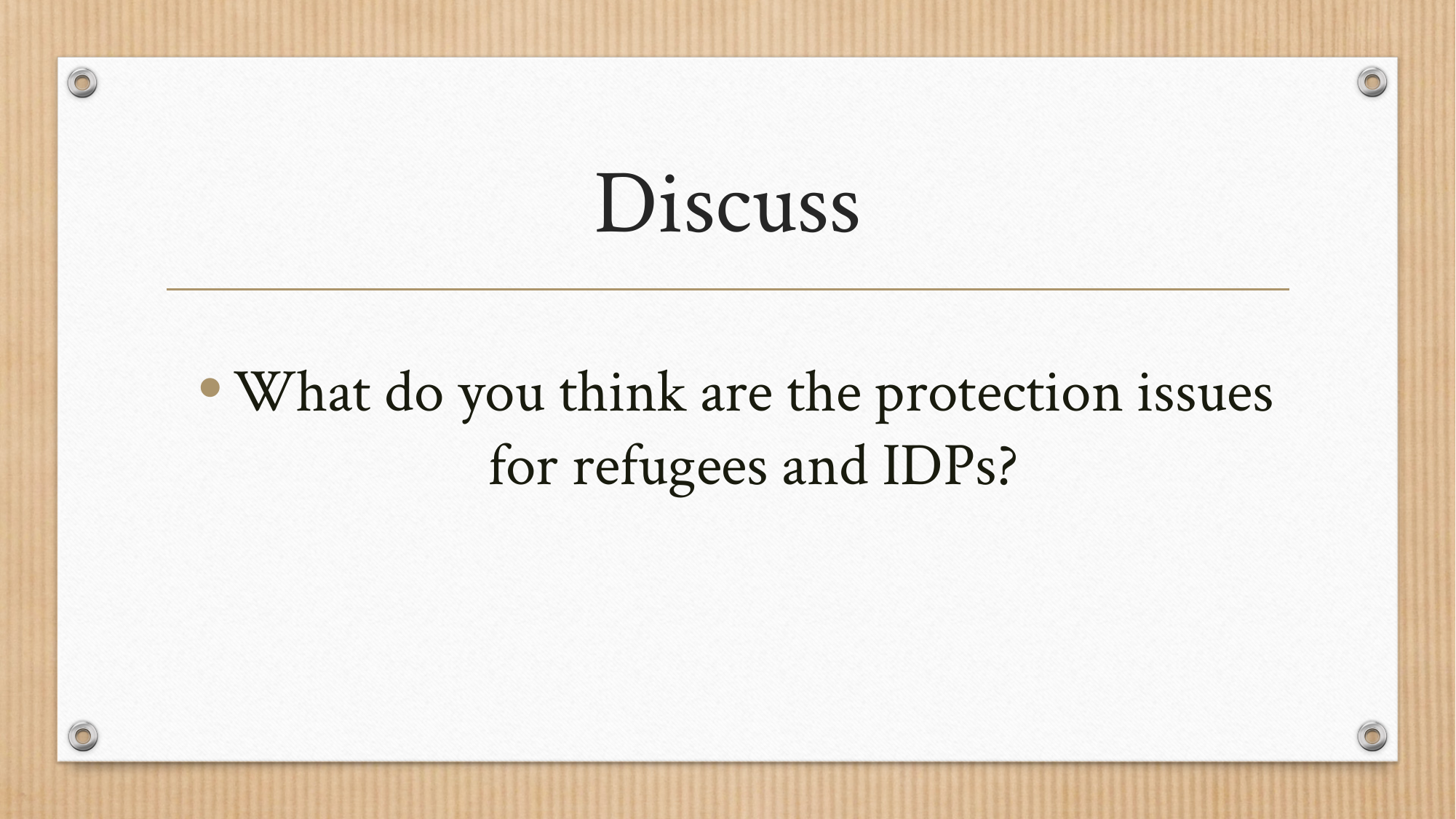

# Discuss
What do you think are the protection issues for refugees and IDPs?